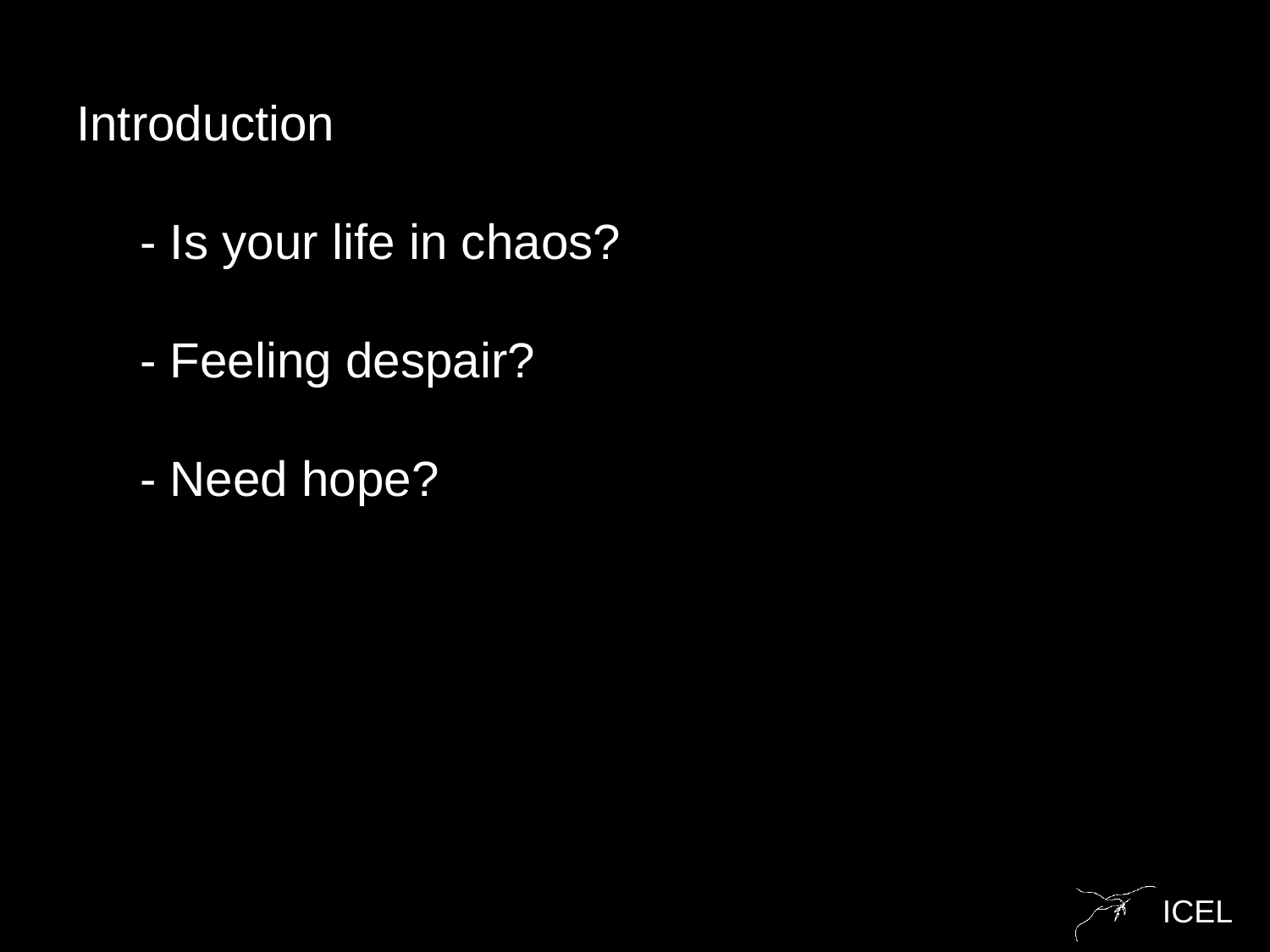

Introduction

- Is your life in chaos?

- Feeling despair?

- Need hope?